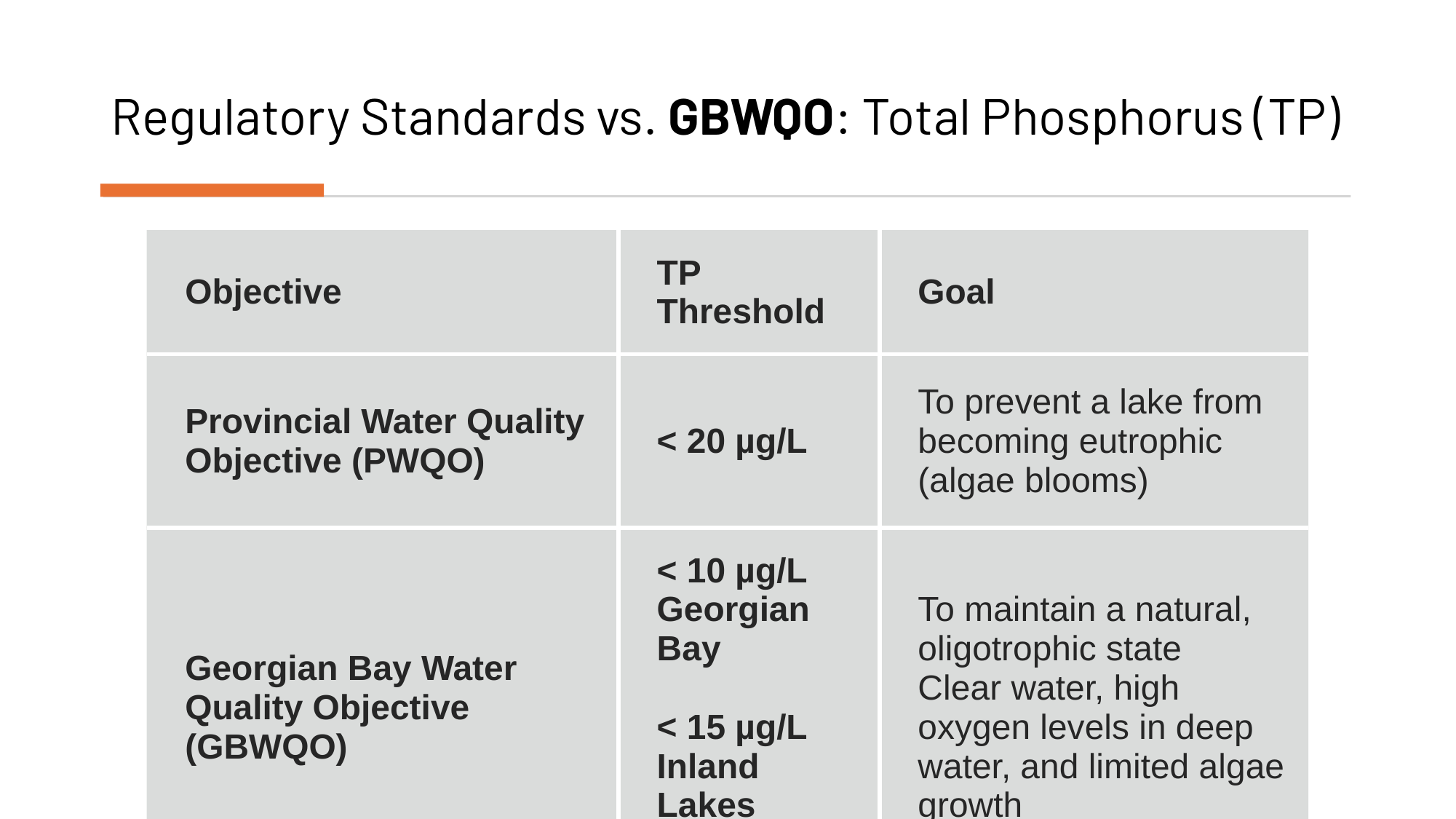

Regulatory Standards vs. GBWQO: Total Phosphorus (TP)

| Objective | TP Threshold | Goal |
| --- | --- | --- |
| Provincial Water Quality Objective (PWQO) | < 20 µg/L | To prevent a lake from becoming eutrophic (algae blooms) |
| Georgian Bay Water Quality Objective (GBWQO) | < 10 µg/L Georgian Bay < 15 µg/L Inland Lakes | To maintain a natural, oligotrophic state Clear water, high oxygen levels in deep water, and limited algae growth |